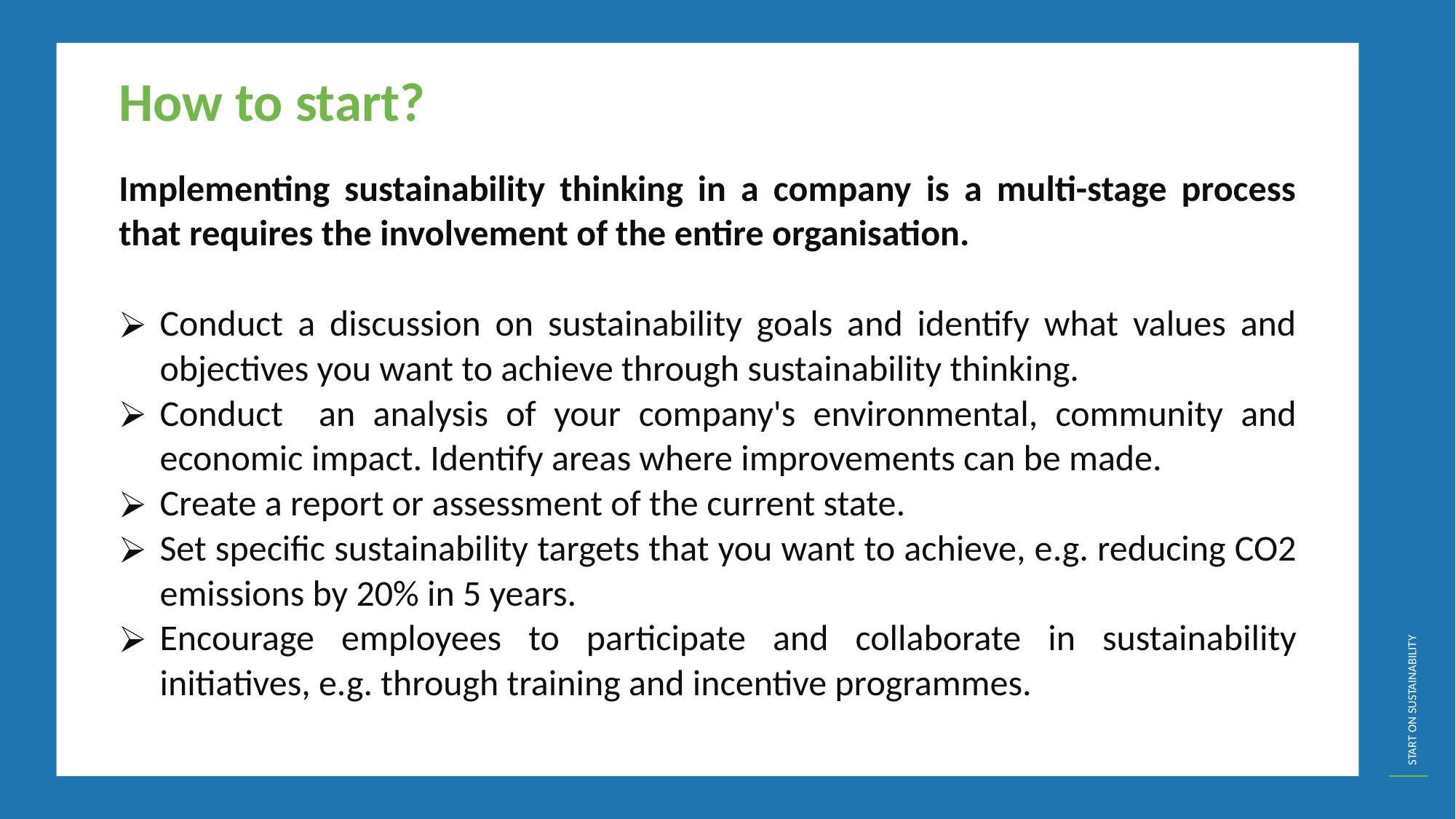

How to start?

Implementing sustainability thinking in a company is a multi-stage process that requires the involvement of the entire organisation.

Conduct a discussion on sustainability goals and identify what values and objectives you want to achieve through sustainability thinking.
Conduct  an analysis of your company's environmental, community and economic impact. Identify areas where improvements can be made.
Create a report or assessment of the current state.
Set specific sustainability targets that you want to achieve, e.g. reducing CO2 emissions by 20% in 5 years.
Encourage employees to participate and collaborate in sustainability initiatives, e.g. through training and incentive programmes.